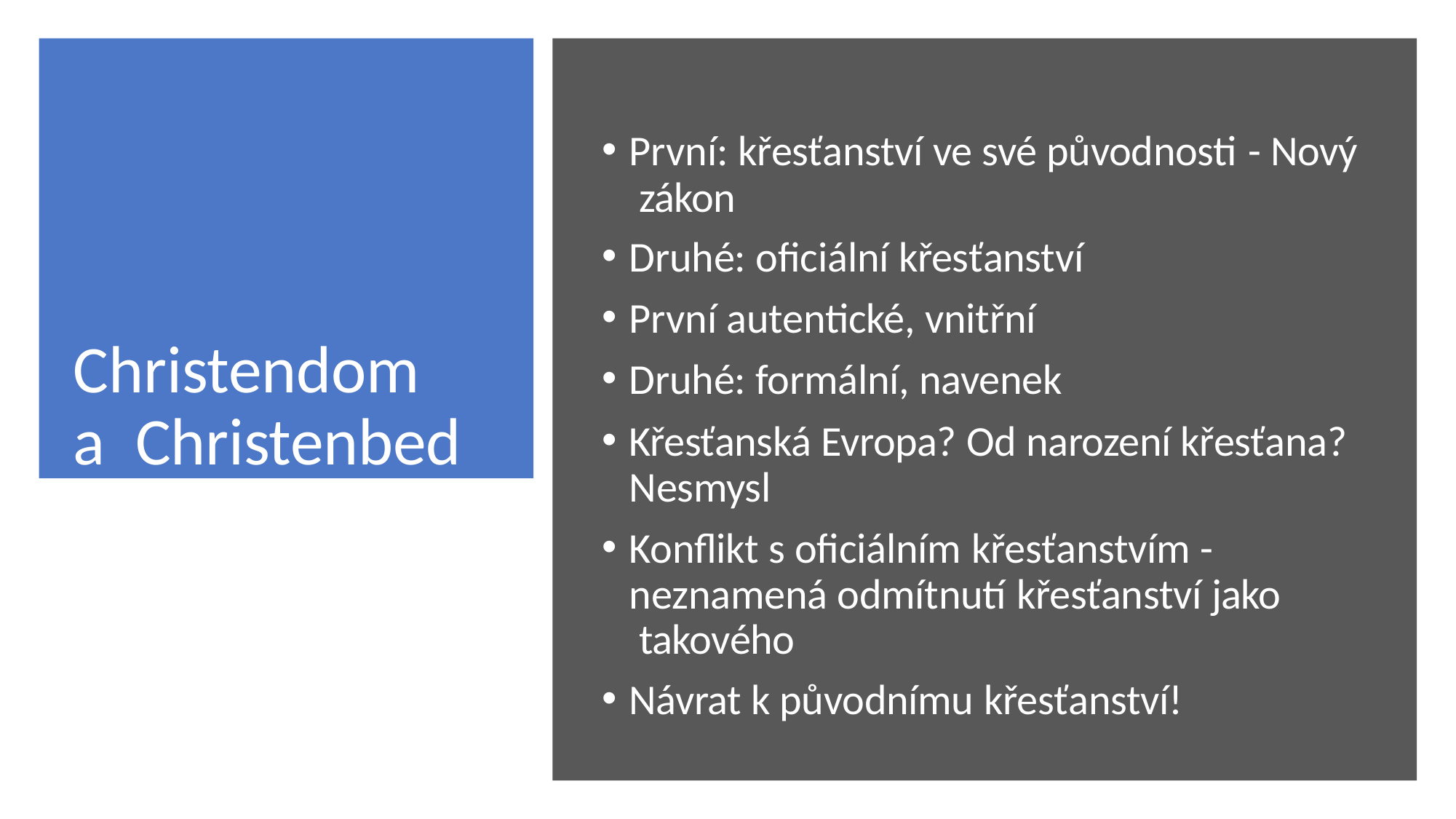

Christendom a  Christenbed

První: křesťanství ve své původnosti - Nový  zákon
Druhé: oficiální křesťanství
První autentické, vnitřní
Druhé: formální, navenek
Křesťanská Evropa? Od narození křesťana?  Nesmysl
Konflikt s oficiálním křesťanstvím -  neznamená odmítnutí křesťanství jako  takového
Návrat k původnímu křesťanství!